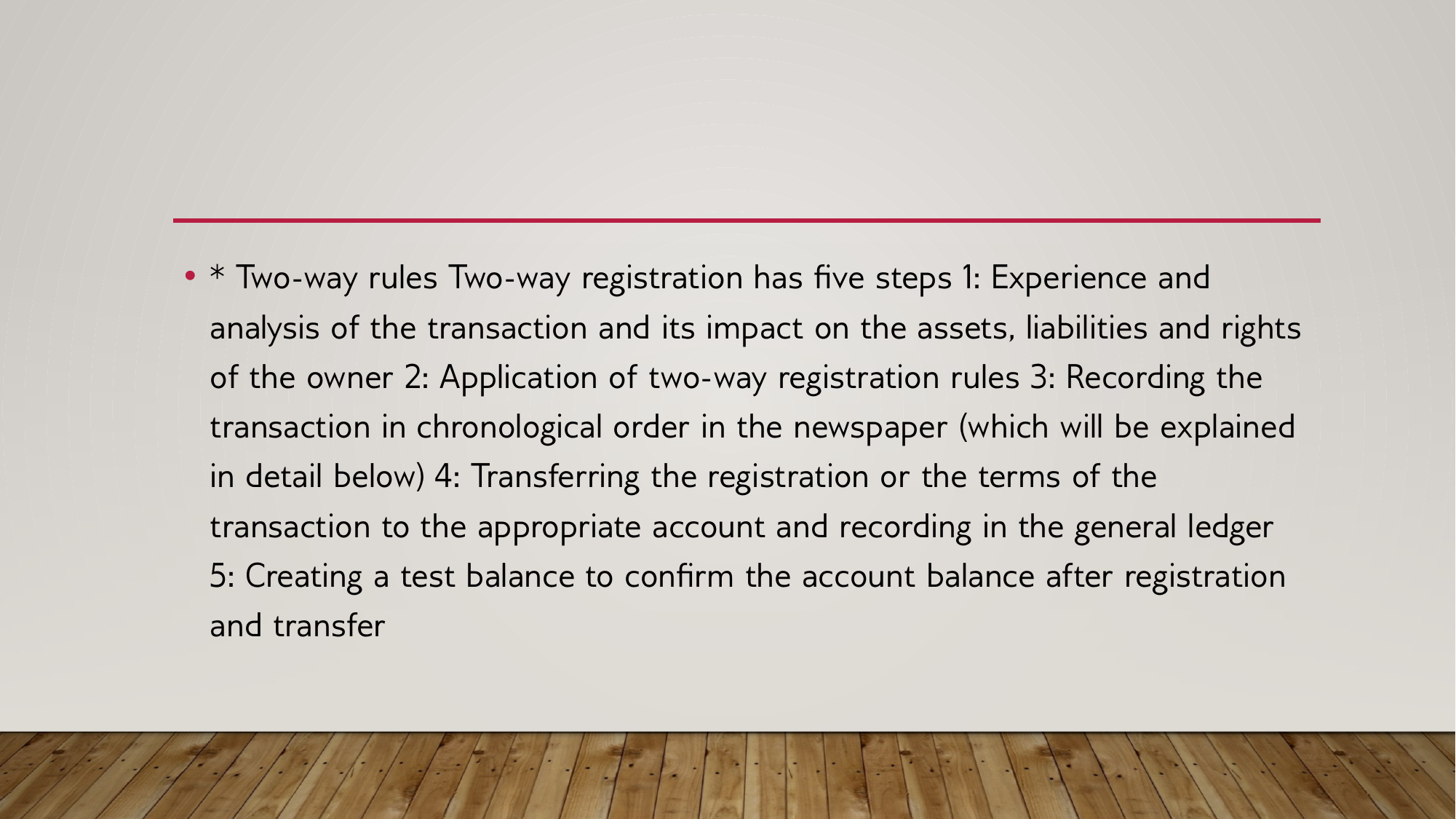

#
* Two-way rules Two-way registration has five steps 1: Experience and analysis of the transaction and its impact on the assets, liabilities and rights of the owner 2: Application of two-way registration rules 3: Recording the transaction in chronological order in the newspaper (which will be explained in detail below) 4: Transferring the registration or the terms of the transaction to the appropriate account and recording in the general ledger 5: Creating a test balance to confirm the account balance after registration and transfer